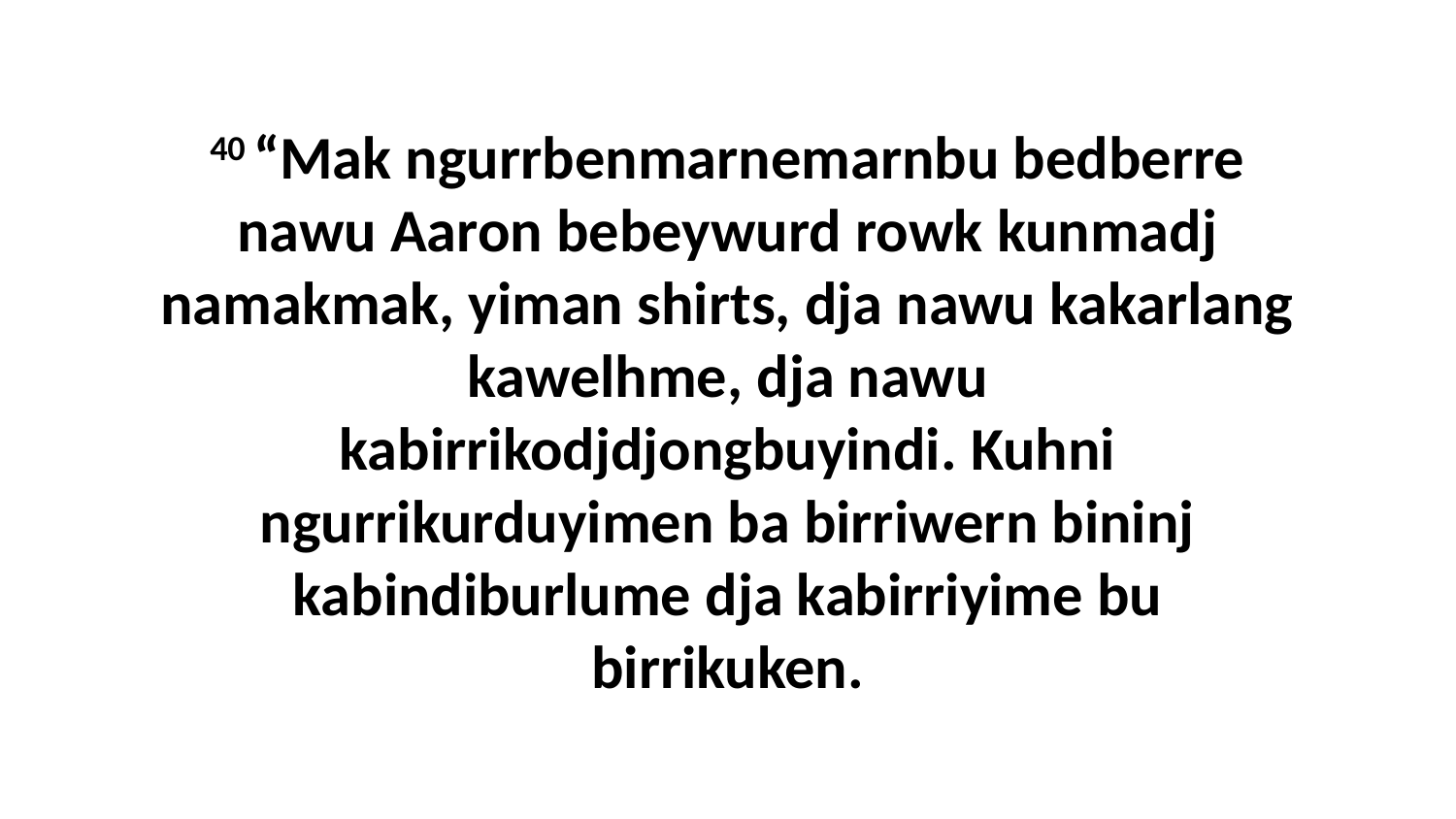

40 “Mak ngurrbenmarnemarnbu bedberre nawu Aaron bebeywurd rowk kunmadj namakmak, yiman shirts, dja nawu kakarlang kawelhme, dja nawu kabirrikodjdjongbuyindi. Kuhni ngurrikurduyimen ba birriwern bininj kabindiburlume dja kabirriyime bu birrikuken.